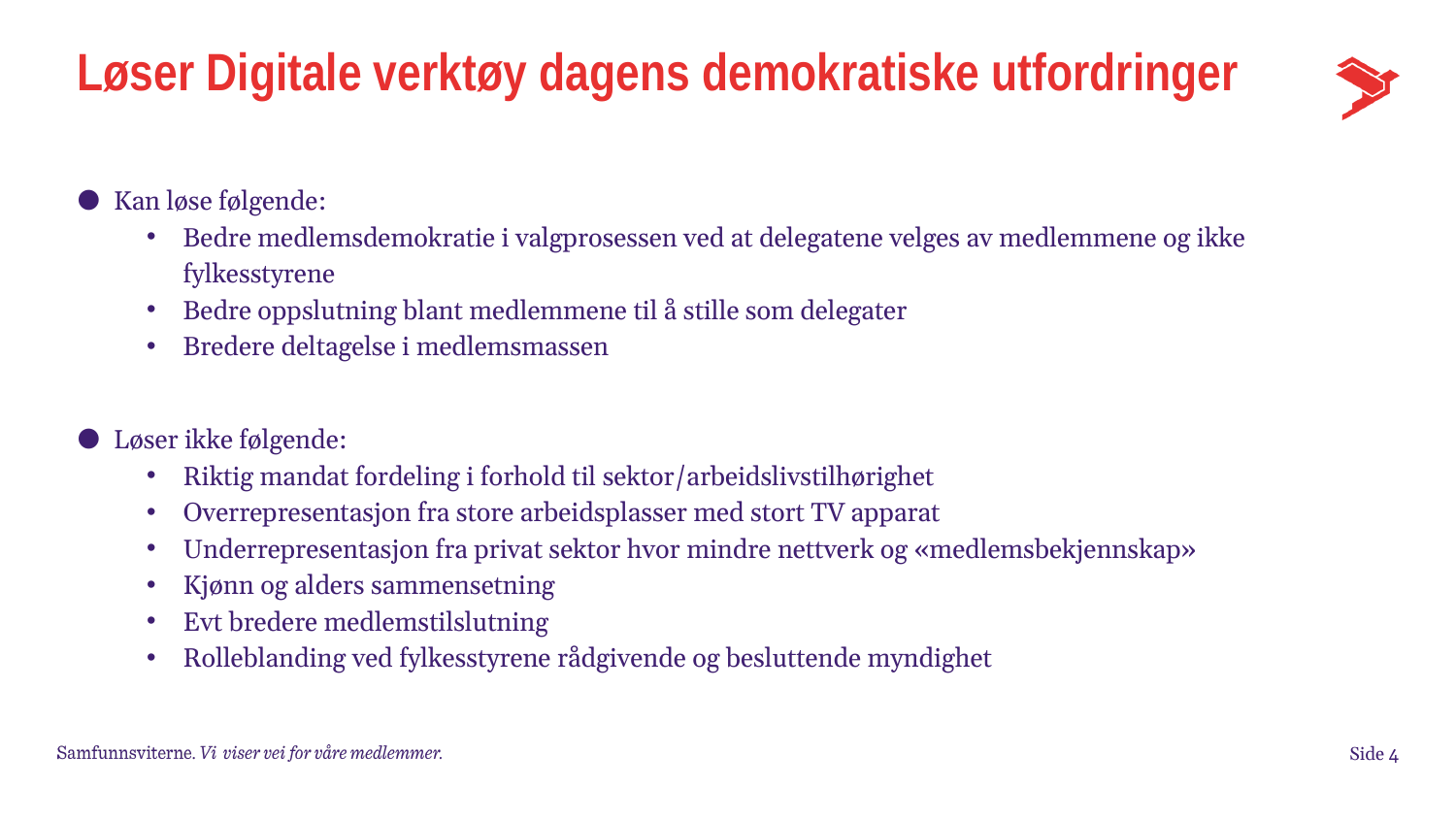

# Løser Digitale verktøy dagens demokratiske utfordringer
Kan løse følgende:
Bedre medlemsdemokratie i valgprosessen ved at delegatene velges av medlemmene og ikke fylkesstyrene
Bedre oppslutning blant medlemmene til å stille som delegater
Bredere deltagelse i medlemsmassen

Løser ikke følgende:
Riktig mandat fordeling i forhold til sektor/arbeidslivstilhørighet
Overrepresentasjon fra store arbeidsplasser med stort TV apparat
Underrepresentasjon fra privat sektor hvor mindre nettverk og «medlemsbekjennskap»
Kjønn og alders sammensetning
Evt bredere medlemstilslutning
Rolleblanding ved fylkesstyrene rådgivende og besluttende myndighet

Side 4